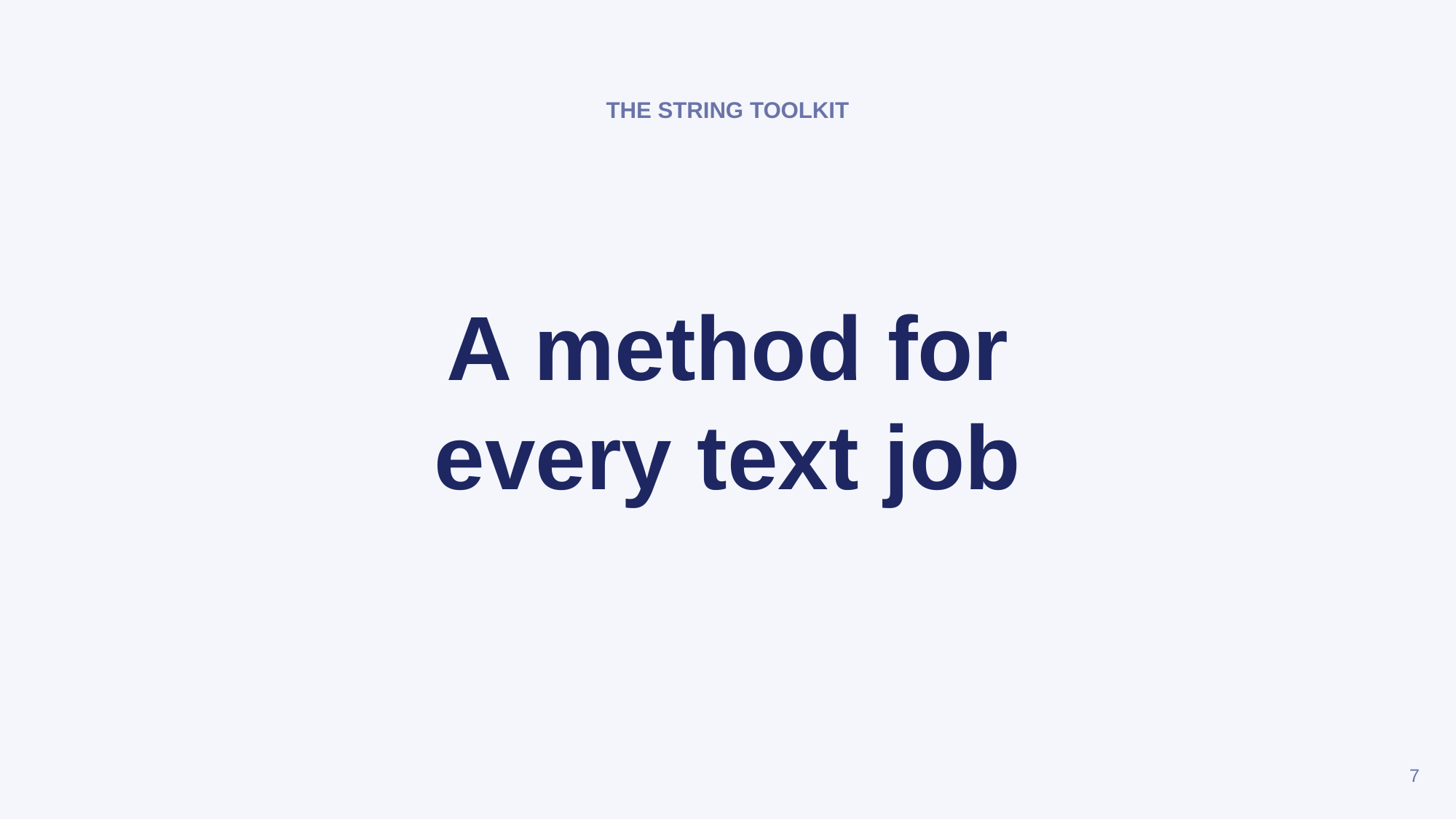

THE STRING TOOLKIT
A method for
every text job
7